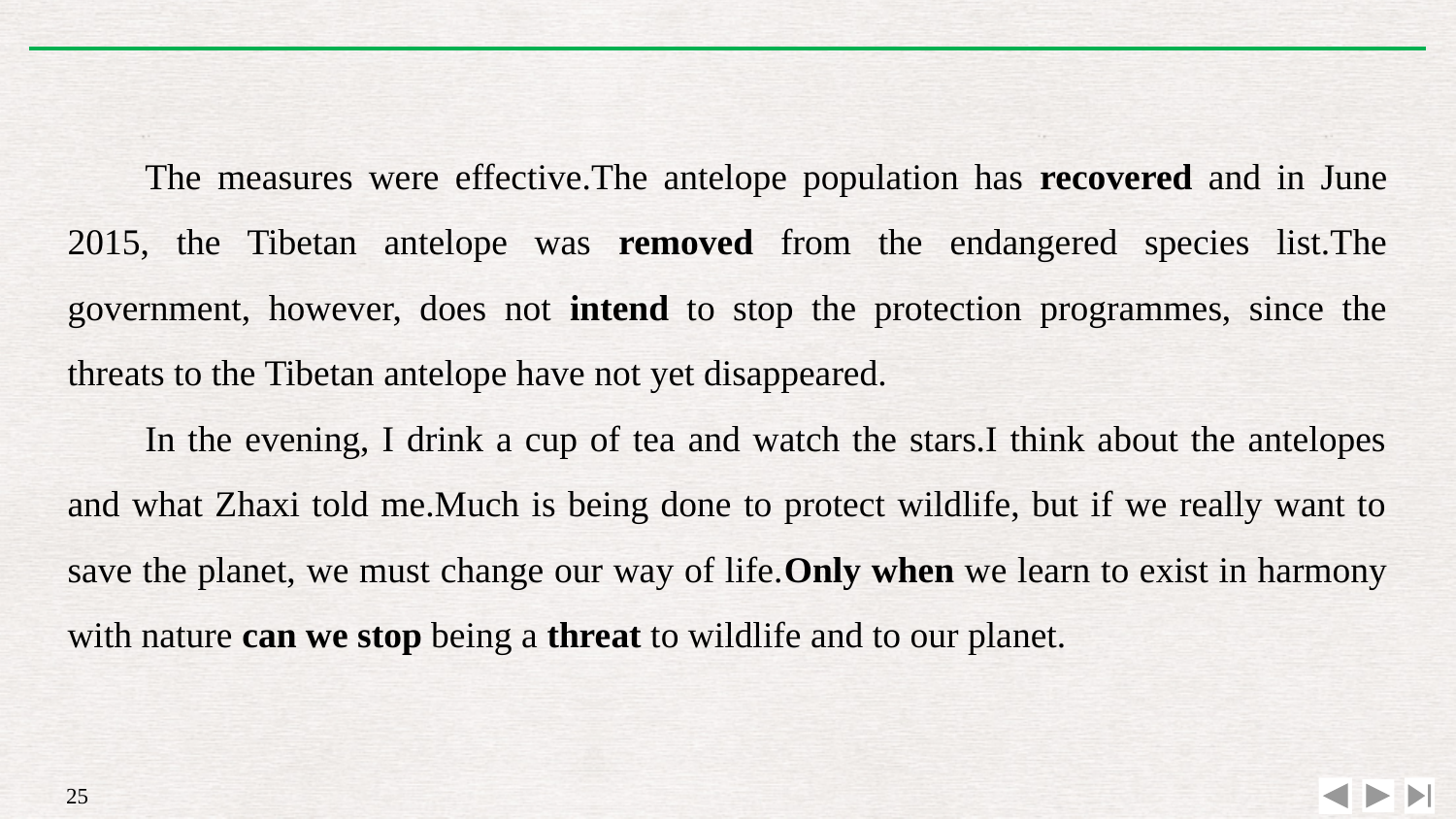

The measures were effective.The antelope population has recovered and in June 2015, the Tibetan antelope was removed from the endangered species list.The government, however, does not intend to stop the protection programmes, since the threats to the Tibetan antelope have not yet disappeared.
In the evening, I drink a cup of tea and watch the stars.I think about the antelopes and what Zhaxi told me.Much is being done to protect wildlife, but if we really want to save the planet, we must change our way of life.Only when we learn to exist in harmony with nature can we stop being a threat to wildlife and to our planet.